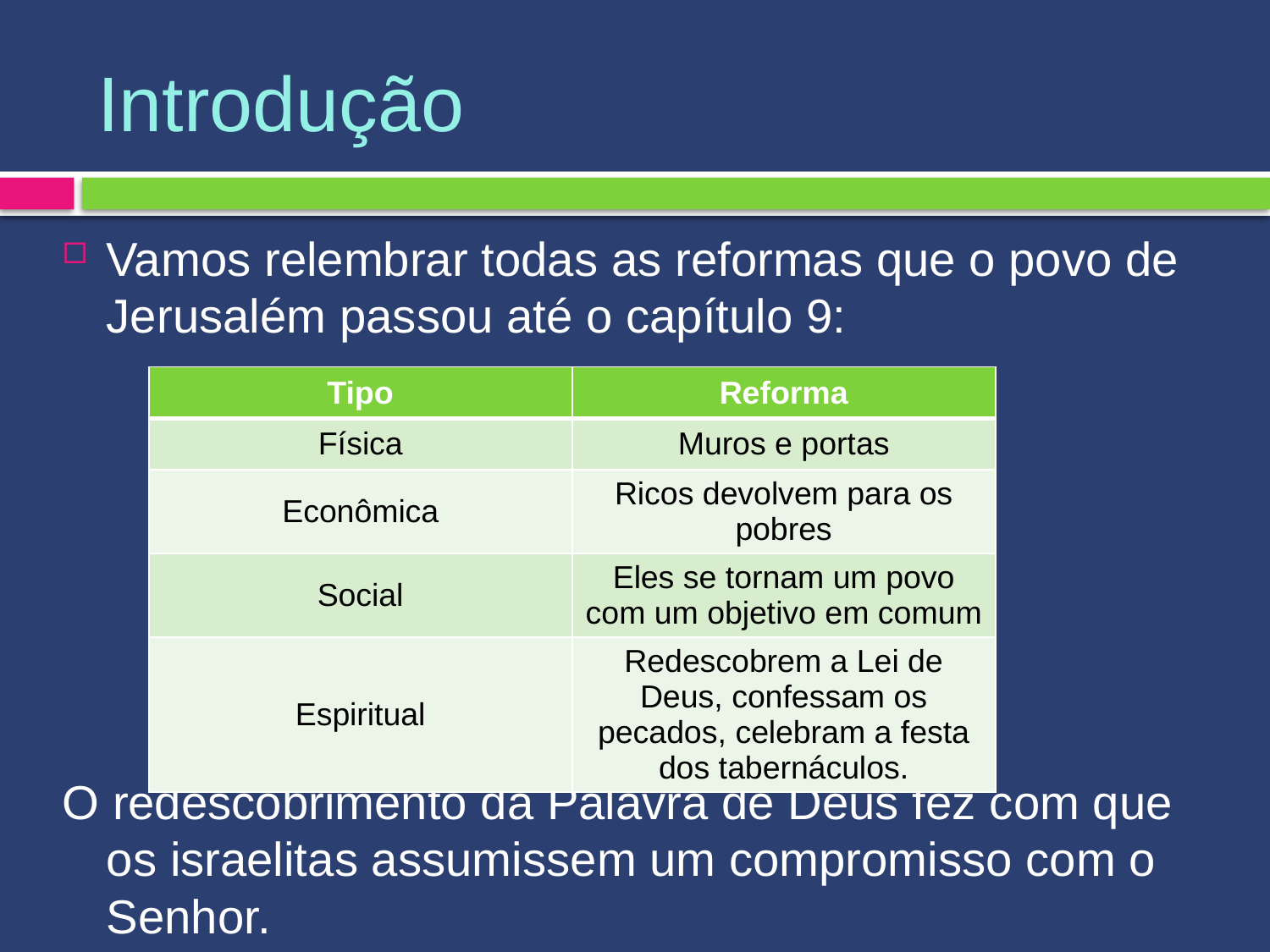

# Introdução
Vamos relembrar todas as reformas que o povo de Jerusalém passou até o capítulo 9:

O redescobrimento da Palavra de Deus fez com que os israelitas assumissem um compromisso com o Senhor.

| Tipo | Reforma |
| --- | --- |
| Física | Muros e portas |
| Econômica | Ricos devolvem para os pobres |
| Social | Eles se tornam um povo com um objetivo em comum |
| Espiritual | Redescobrem a Lei de Deus, confessam os pecados, celebram a festa dos tabernáculos. |